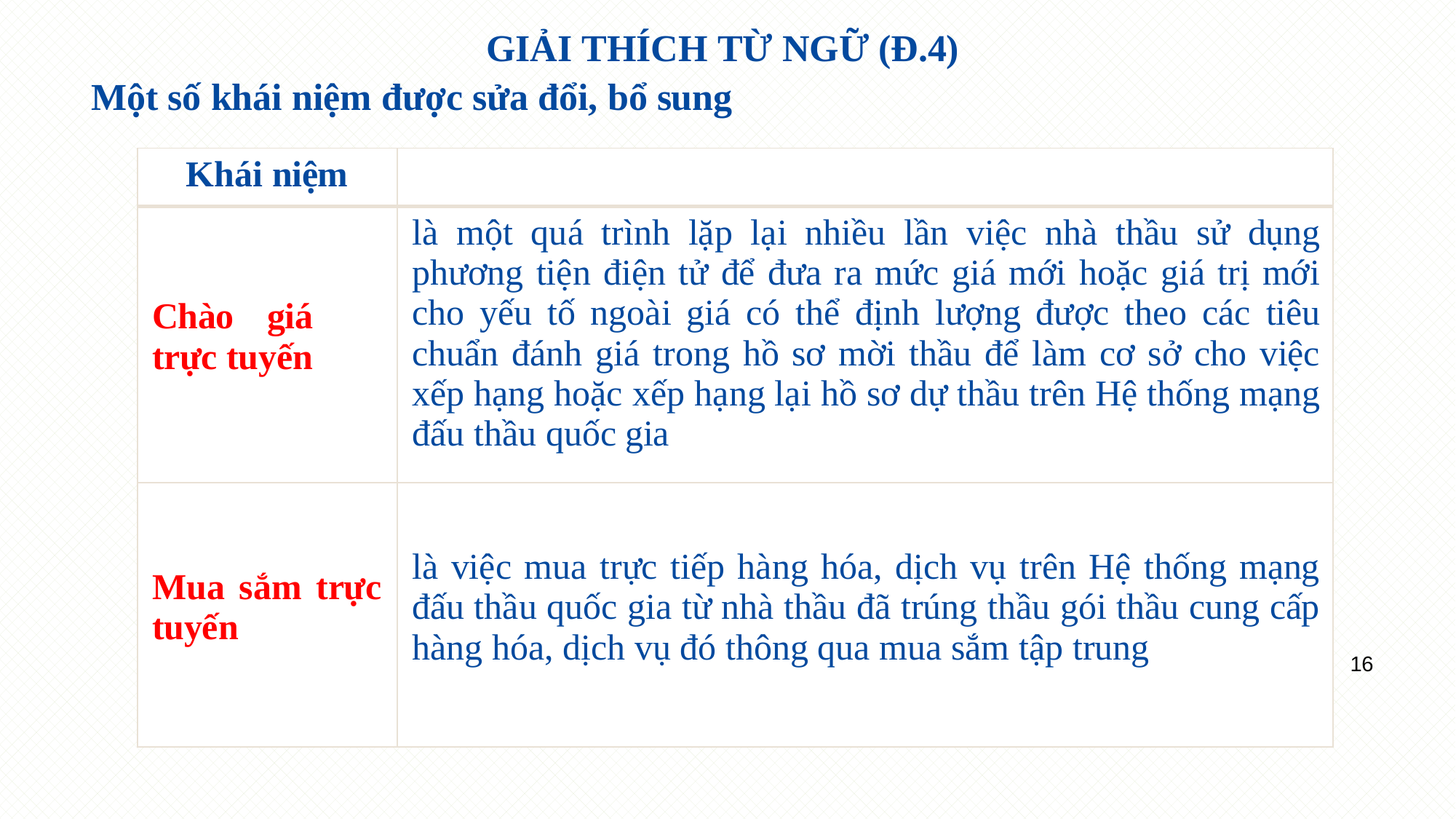

# GIẢI THÍCH TỪ NGỮ (Đ.4)
Một số khái niệm được sửa đổi, bổ sung
| Khái niệm |  |
| --- | --- |
| Chào giá trực tuyến | là một quá trình lặp lại nhiều lần việc nhà thầu sử dụng phương tiện điện tử để đưa ra mức giá mới hoặc giá trị mới cho yếu tố ngoài giá có thể định lượng được theo các tiêu chuẩn đánh giá trong hồ sơ mời thầu để làm cơ sở cho việc xếp hạng hoặc xếp hạng lại hồ sơ dự thầu trên Hệ thống mạng đấu thầu quốc gia |
| Mua sắm trực tuyến | là việc mua trực tiếp hàng hóa, dịch vụ trên Hệ thống mạng đấu thầu quốc gia từ nhà thầu đã trúng thầu gói thầu cung cấp hàng hóa, dịch vụ đó thông qua mua sắm tập trung |
16